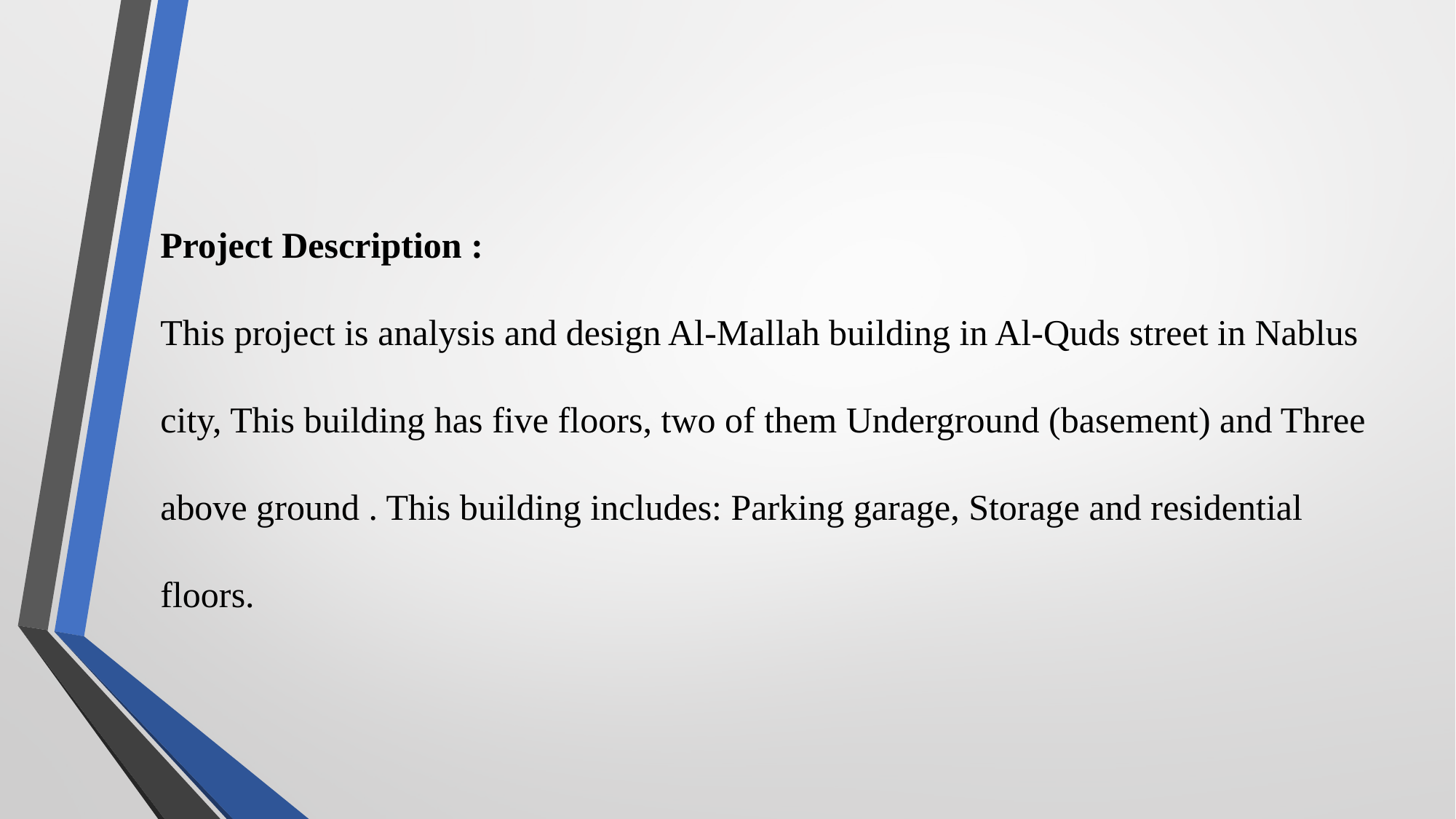

Project Description :

This project is analysis and design Al-Mallah building in Al-Quds street in Nablus

city, This building has five floors, two of them Underground (basement) and Three

above ground . This building includes: Parking garage, Storage and residential

floors.